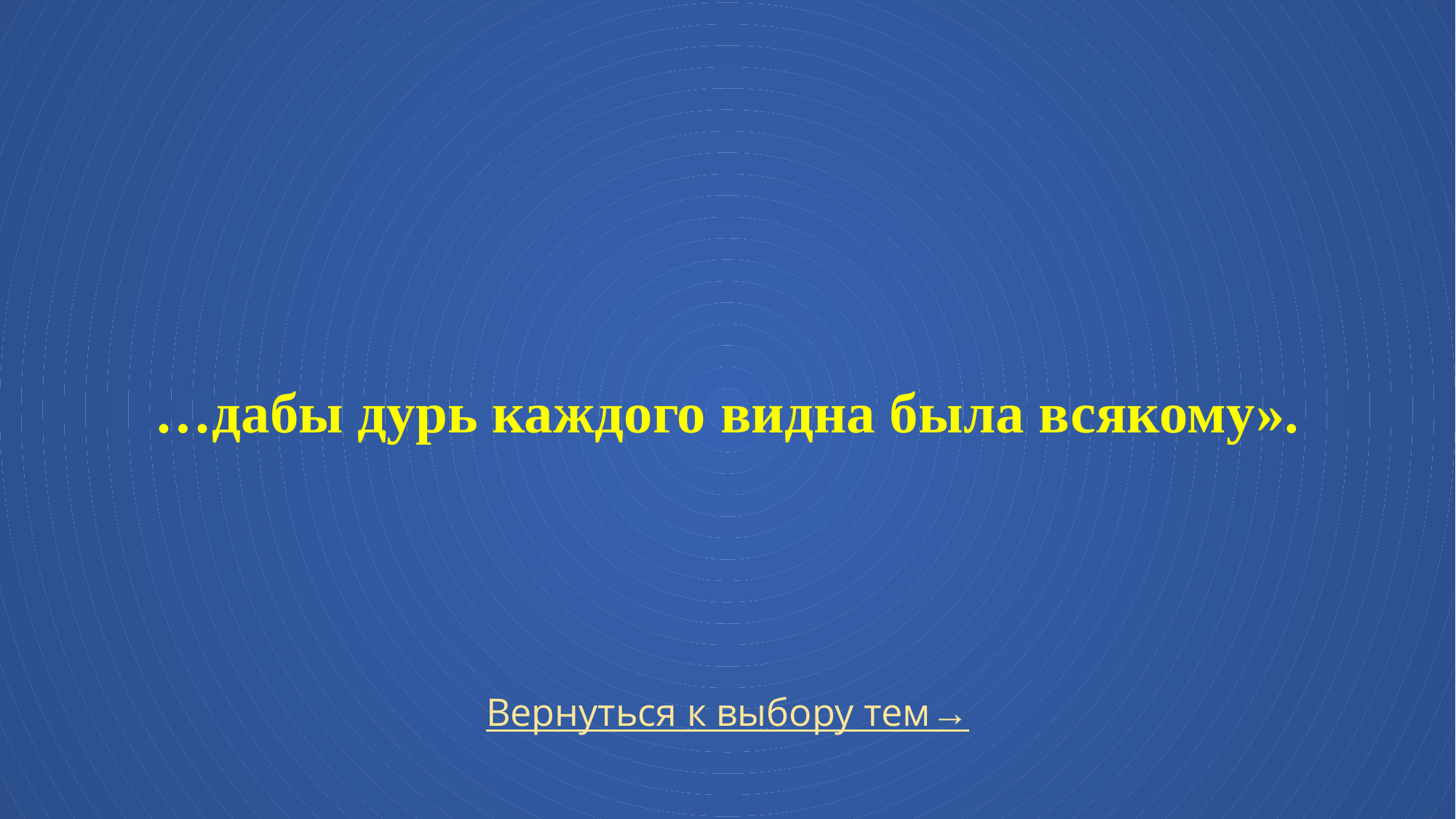

# …дабы дурь каждого видна была всякому».
Вернуться к выбору тем→